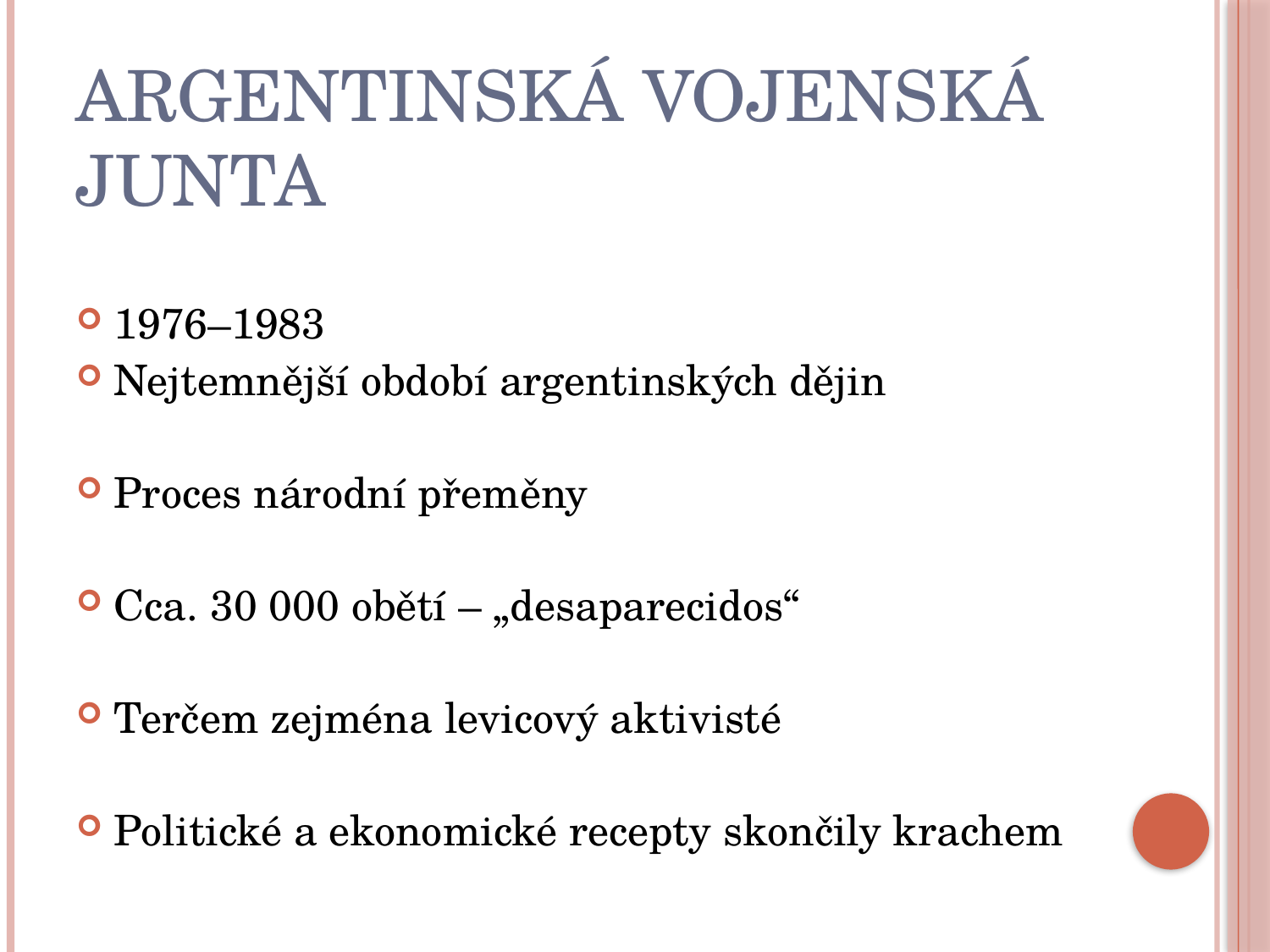

# argentinská vojenská junta
1976–1983
Nejtemnější období argentinských dějin

Proces národní přeměny

Cca. 30 000 obětí – „desaparecidos“

Terčem zejména levicový aktivisté

Politické a ekonomické recepty skončily krachem